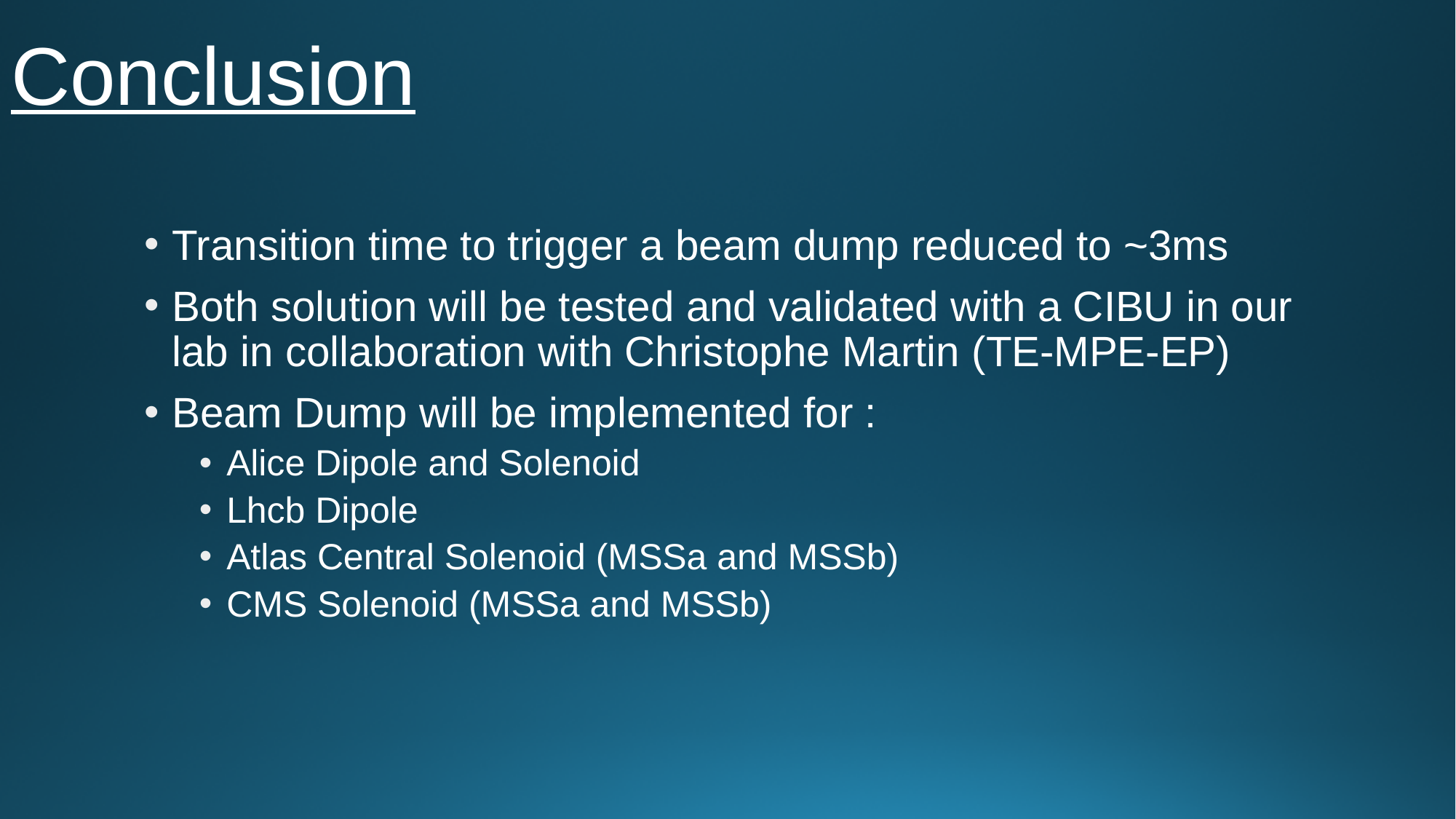

# Conclusion
Transition time to trigger a beam dump reduced to ~3ms
Both solution will be tested and validated with a CIBU in our lab in collaboration with Christophe Martin (TE-MPE-EP)
Beam Dump will be implemented for :
Alice Dipole and Solenoid
Lhcb Dipole
Atlas Central Solenoid (MSSa and MSSb)
CMS Solenoid (MSSa and MSSb)